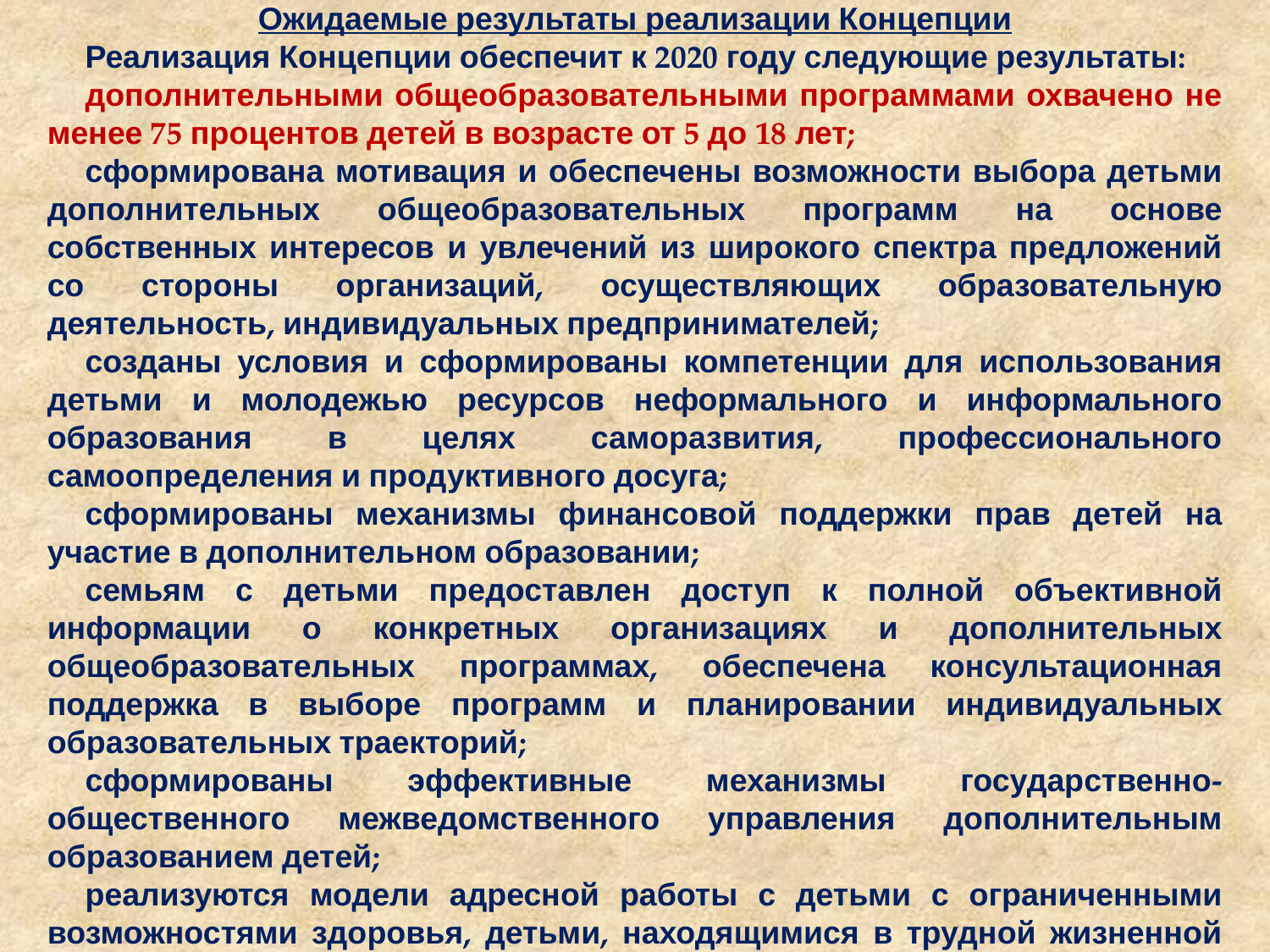

Ожидаемые результаты реализации Концепции
Реализация Концепции обеспечит к 2020 году следующие результаты:
дополнительными общеобразовательными программами охвачено не менее 75 процентов детей в возрасте от 5 до 18 лет;
сформирована мотивация и обеспечены возможности выбора детьми дополнительных общеобразовательных программ на основе собственных интересов и увлечений из широкого спектра предложений со стороны организаций, осуществляющих образовательную деятельность, индивидуальных предпринимателей;
созданы условия и сформированы компетенции для использования детьми и молодежью ресурсов неформального и информального образования в целях саморазвития, профессионального самоопределения и продуктивного досуга;
сформированы механизмы финансовой поддержки прав детей на участие в дополнительном образовании;
семьям с детьми предоставлен доступ к полной объективной информации о конкретных организациях и дополнительных общеобразовательных программах, обеспечена консультационная поддержка в выборе программ и планировании индивидуальных образовательных траекторий;
сформированы эффективные механизмы государственно-общественного межведомственного управления дополнительным образованием детей;
реализуются модели адресной работы с детьми с ограниченными возможностями здоровья, детьми, находящимися в трудной жизненной ситуации, одаренными детьми;